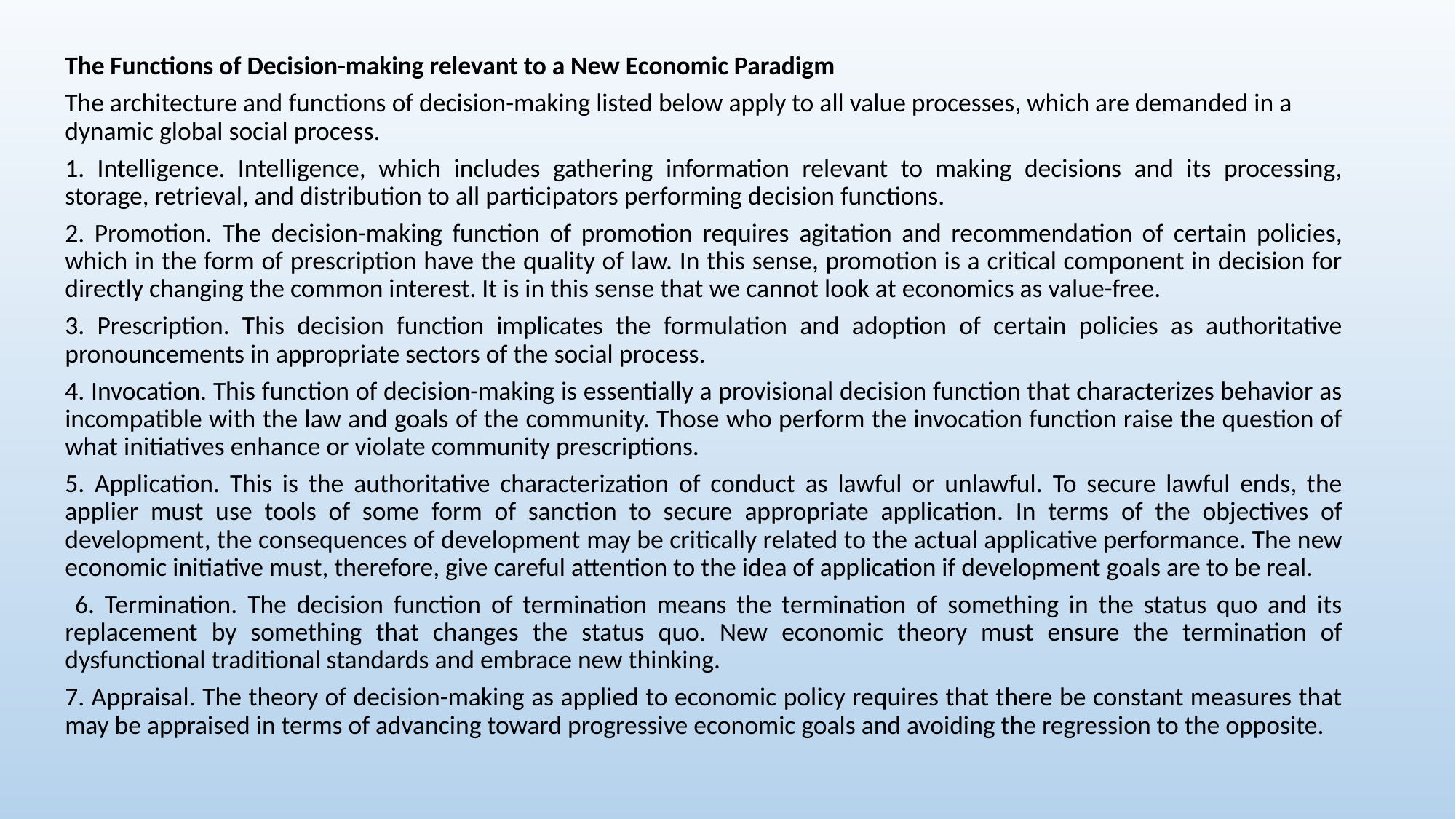

The Functions of Decision-making relevant to a New Economic Paradigm
The architecture and functions of decision-making listed below apply to all value processes, which are demanded in a dynamic global social process.
1. Intelligence. Intelligence, which includes gathering information relevant to making decisions and its processing, storage, retrieval, and distribution to all participators performing decision functions.
2. Promotion. The decision-making function of promotion requires agitation and recommendation of certain policies, which in the form of prescription have the quality of law. In this sense, promotion is a critical component in decision for directly changing the common interest. It is in this sense that we cannot look at economics as value-free.
3. Prescription. This decision function implicates the formulation and adoption of certain policies as authoritative pronouncements in appropriate sectors of the social process.
4. Invocation. This function of decision-making is essentially a provisional decision function that characterizes behavior as incompatible with the law and goals of the community. Those who perform the invocation function raise the question of what initiatives enhance or violate community prescriptions.
5. Application. This is the authoritative characterization of conduct as lawful or unlawful. To secure lawful ends, the applier must use tools of some form of sanction to secure appropriate application. In terms of the objectives of development, the consequences of development may be critically related to the actual applicative performance. The new economic initiative must, therefore, give careful attention to the idea of application if development goals are to be real.
 6. Termination. The decision function of termination means the termination of something in the status quo and its replacement by something that changes the status quo. New economic theory must ensure the termination of dysfunctional traditional standards and embrace new thinking.
7. Appraisal. The theory of decision-making as applied to economic policy requires that there be constant measures that may be appraised in terms of advancing toward progressive economic goals and avoiding the regression to the opposite.